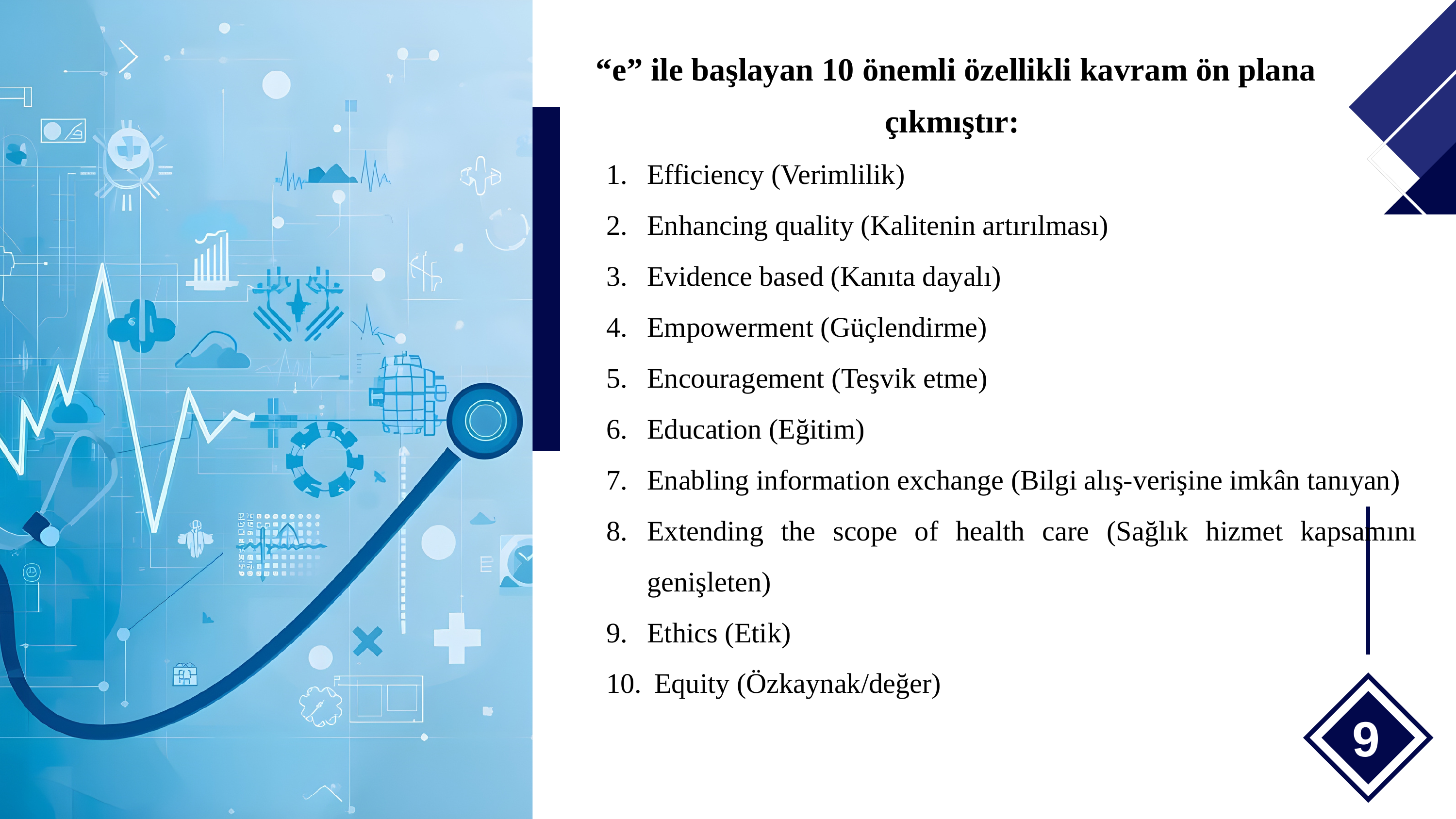

“e” ile başlayan 10 önemli özellikli kavram ön plana çıkmıştır:

Efficiency (Verimlilik)
Enhancing quality (Kalitenin artırılması)
Evidence based (Kanıta dayalı)
Empowerment (Güçlendirme)
Encouragement (Teşvik etme)
Education (Eğitim)
Enabling information exchange (Bilgi alış-verişine imkân tanıyan)
Extending the scope of health care (Sağlık hizmet kapsamını genişleten)
Ethics (Etik)
 Equity (Özkaynak/değer)

9